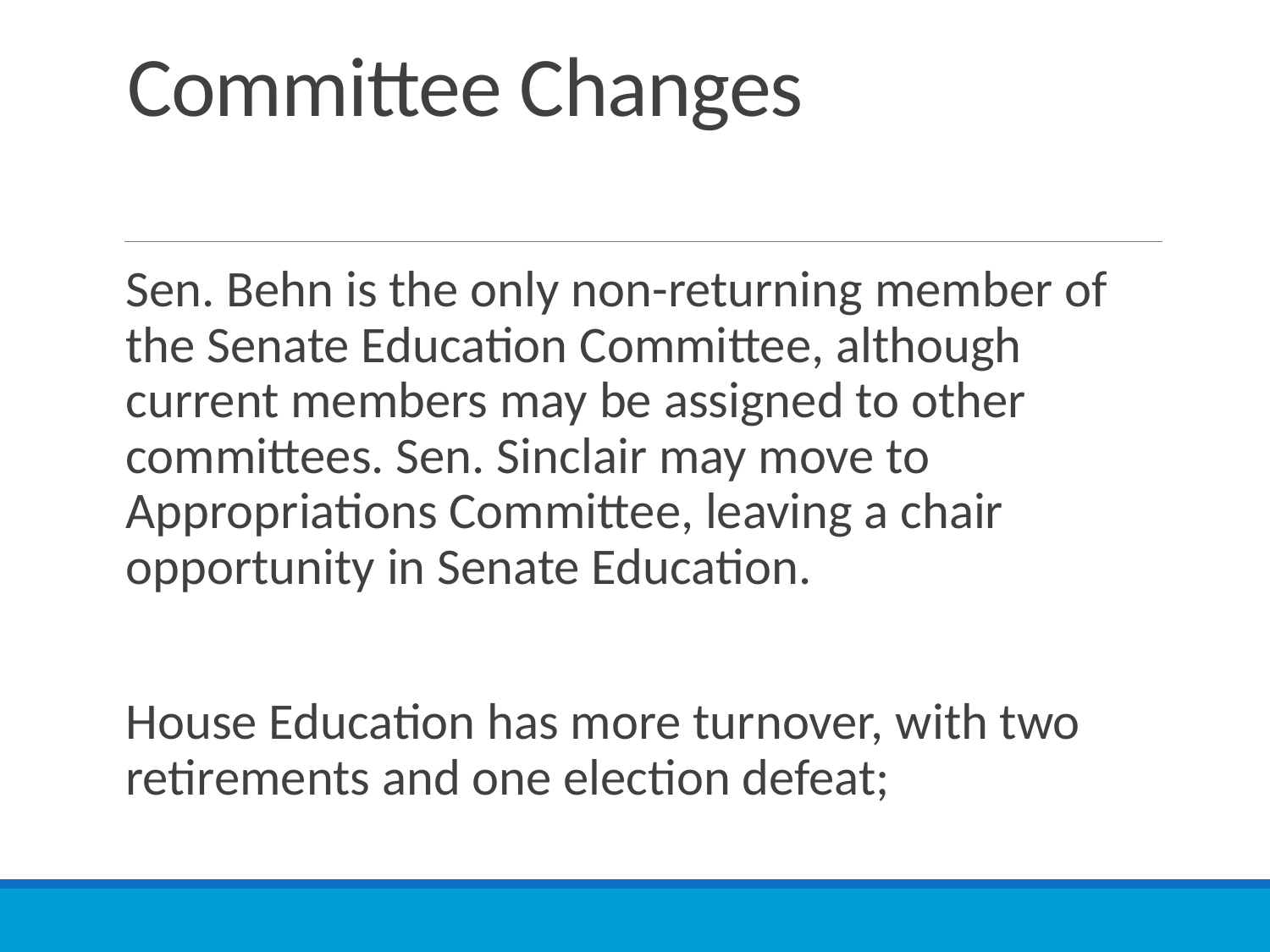

# Committee Changes
Sen. Behn is the only non-returning member of the Senate Education Committee, although current members may be assigned to other committees. Sen. Sinclair may move to Appropriations Committee, leaving a chair opportunity in Senate Education.

House Education has more turnover, with two retirements and one election defeat;